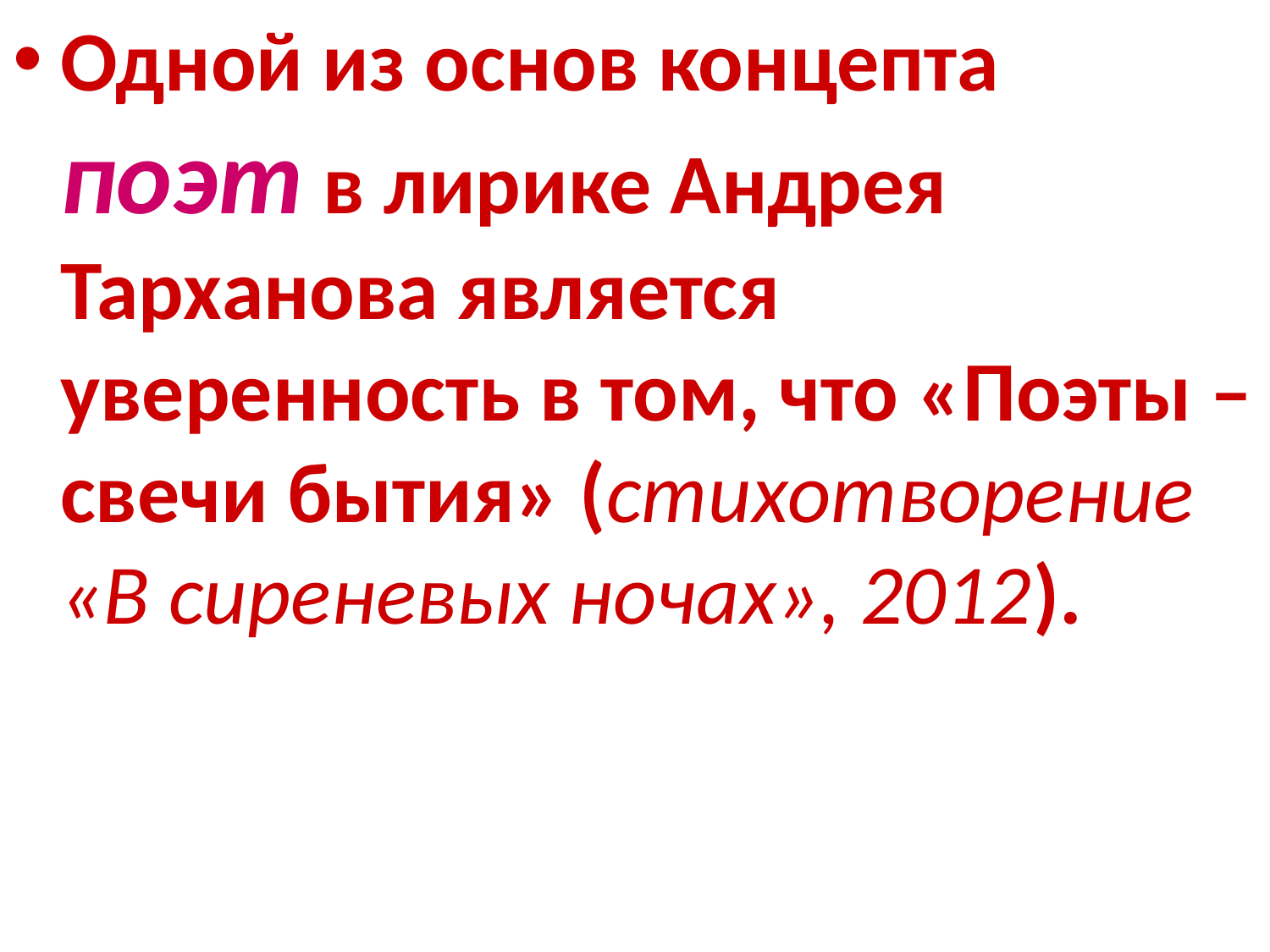

Одной из основ концепта поэт в лирике Андрея Тарханова является уверенность в том, что «Поэты – свечи бытия» (стихотворение «В сиреневых ночах», 2012).